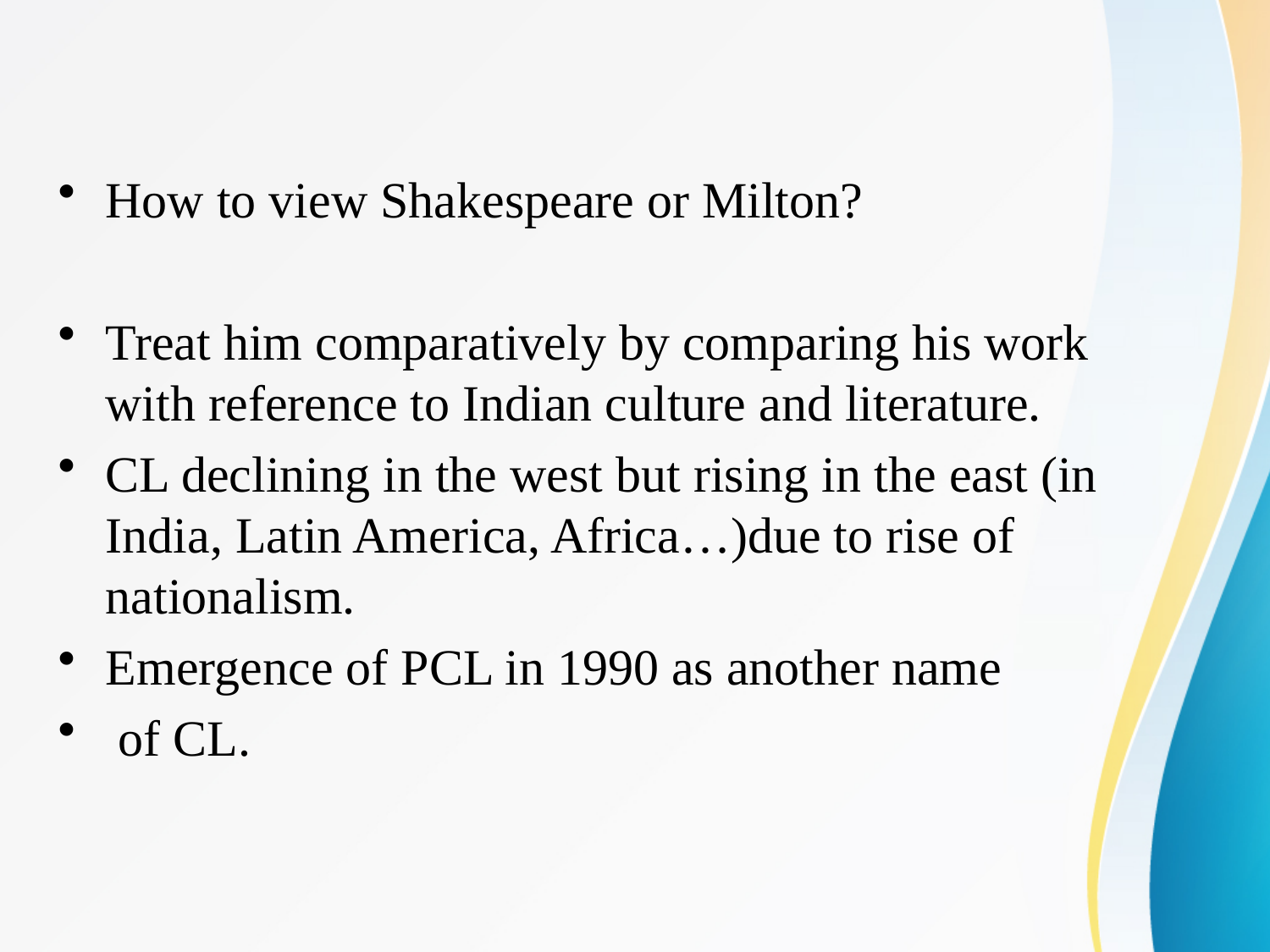

How to view Shakespeare or Milton?

Treat him comparatively by comparing his work with reference to Indian culture and literature.
CL declining in the west but rising in the east (in India, Latin America, Africa…)due to rise of nationalism.
Emergence of PCL in 1990 as another name
 of CL.